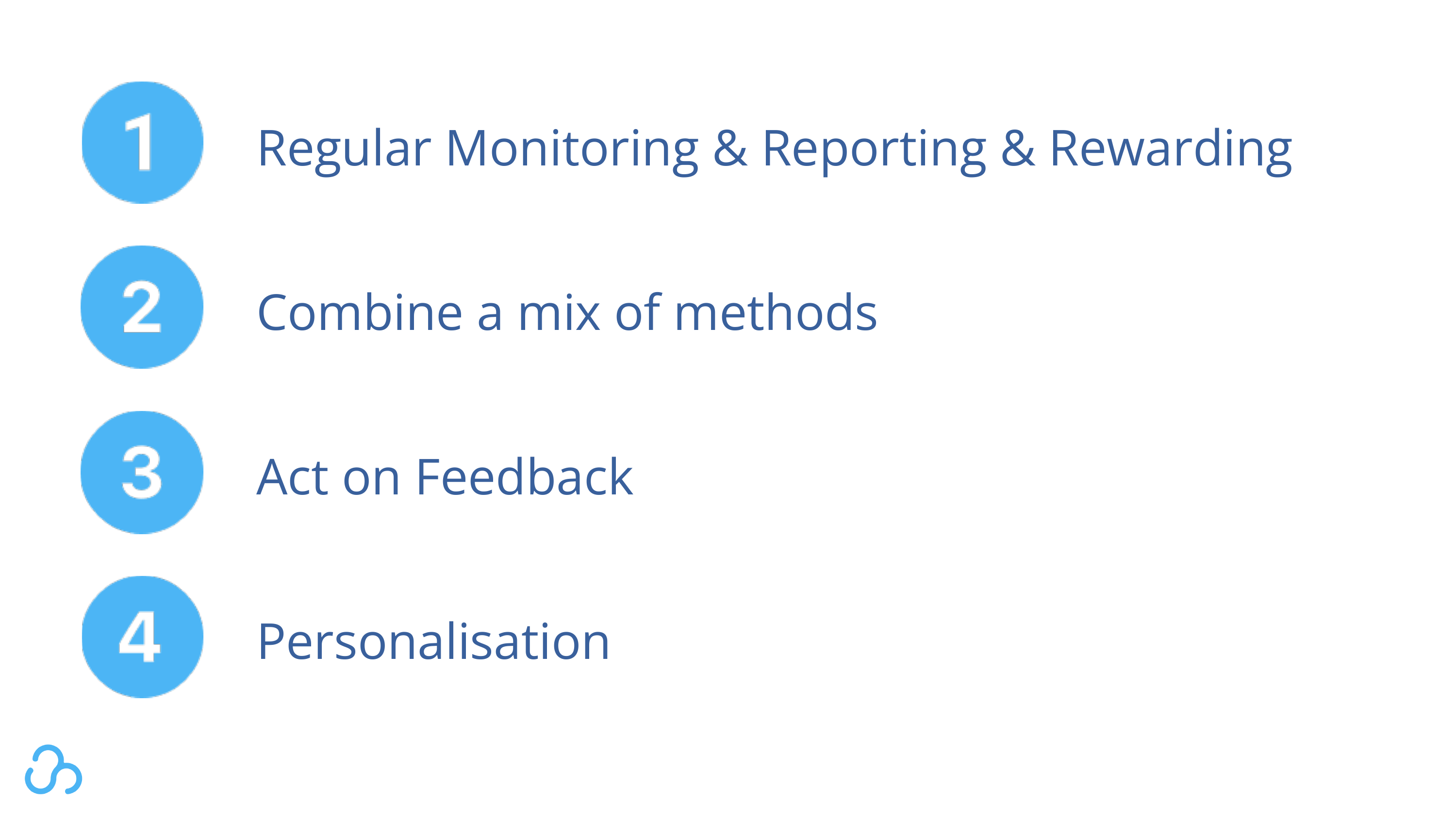

Regular Monitoring & Reporting & Rewarding

Combine a mix of methods

Act on Feedback

Personalisation